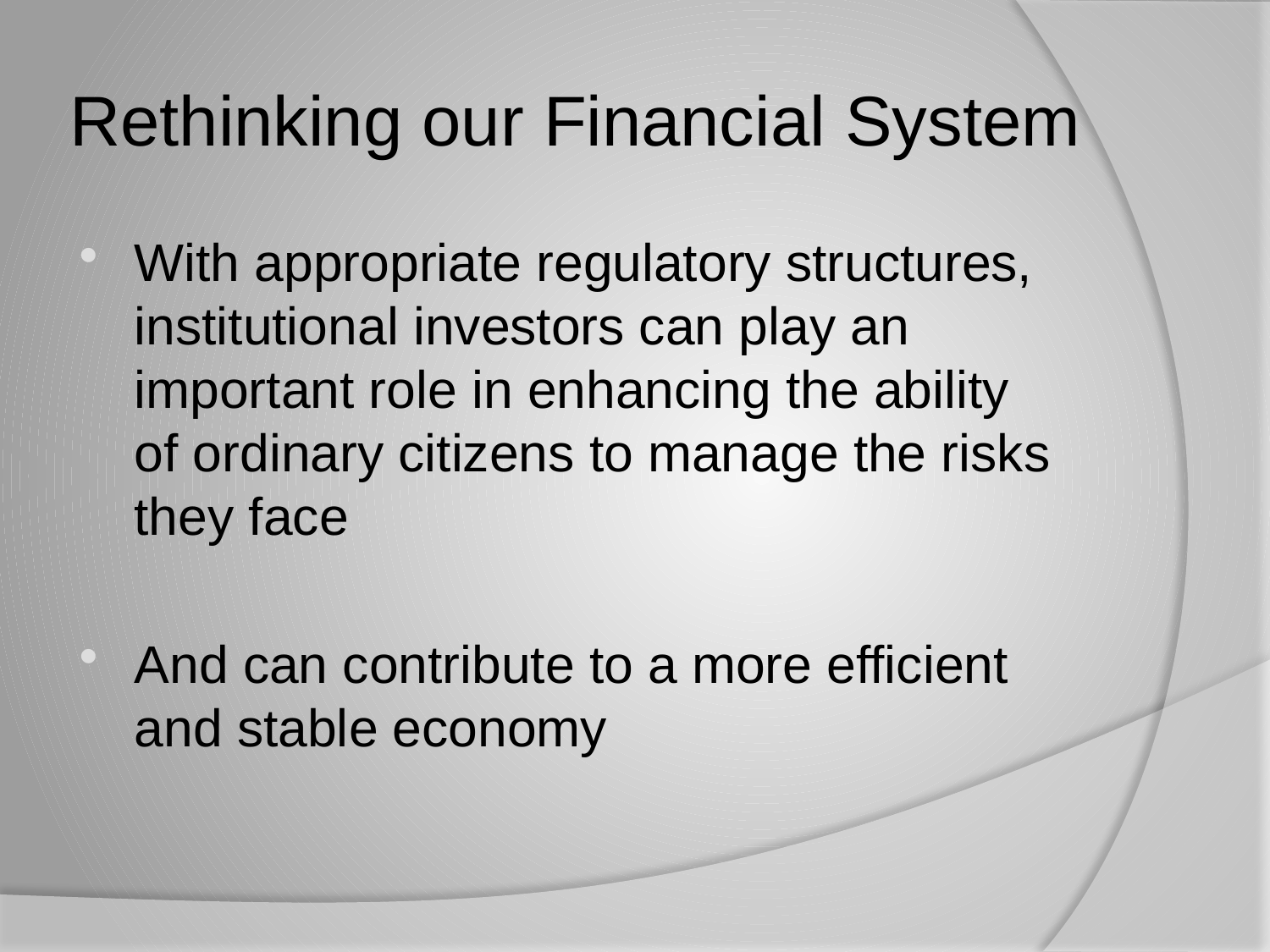

# Rethinking our Financial System
With appropriate regulatory structures, institutional investors can play an important role in enhancing the ability of ordinary citizens to manage the risks they face

And can contribute to a more efficient and stable economy